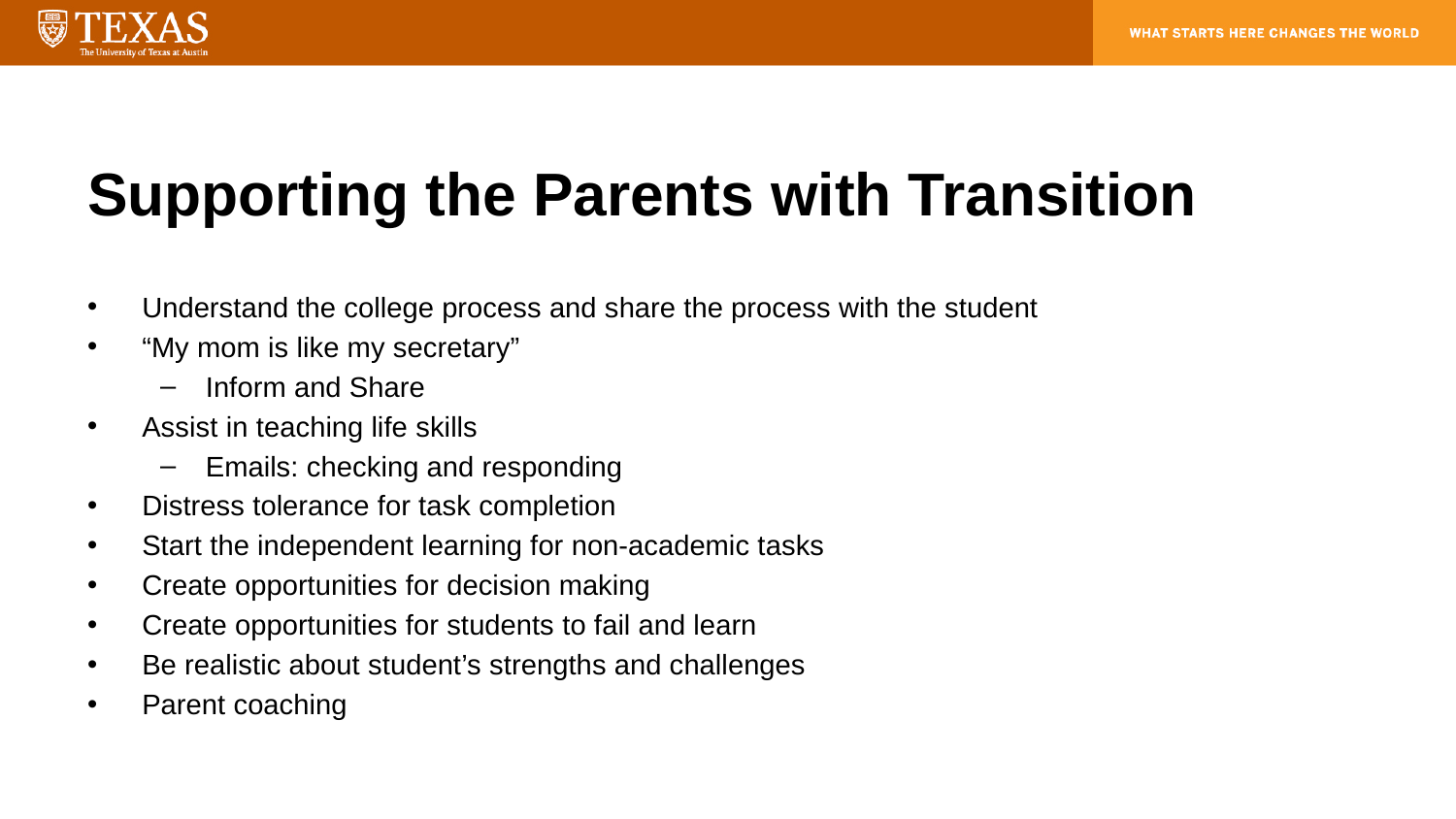

# Supporting the Parents with Transition
Understand the college process and share the process with the student
“My mom is like my secretary”
Inform and Share
Assist in teaching life skills
Emails: checking and responding
Distress tolerance for task completion
Start the independent learning for non-academic tasks
Create opportunities for decision making
Create opportunities for students to fail and learn
Be realistic about student’s strengths and challenges
Parent coaching